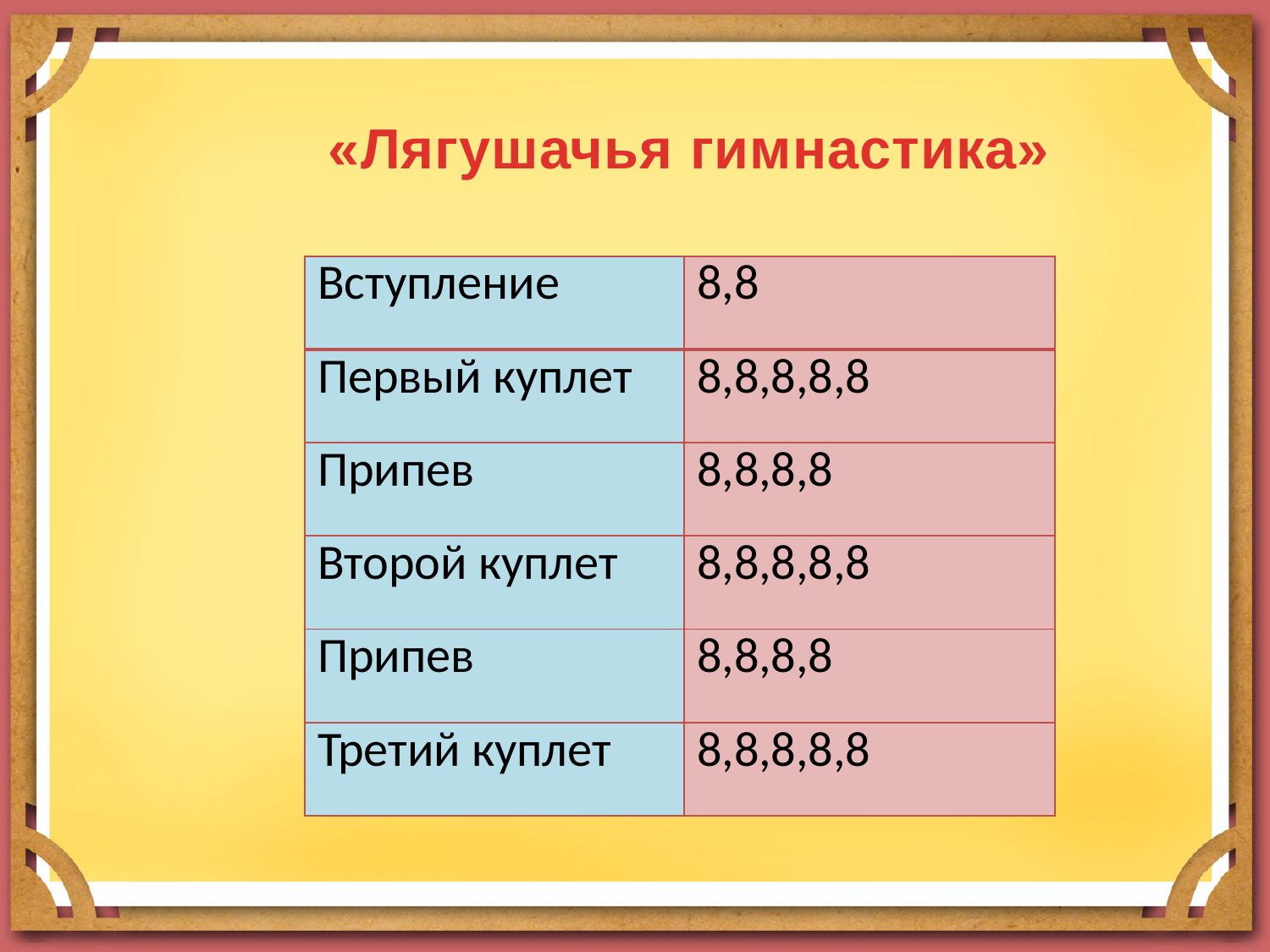

«Лягушачья гимнастика»
| Вступление | 8,8 |
| --- | --- |
| Первый куплет | 8,8,8,8,8 |
| Припев | 8,8,8,8 |
| Второй куплет | 8,8,8,8,8 |
| Припев | 8,8,8,8 |
| Третий куплет | 8,8,8,8,8 |